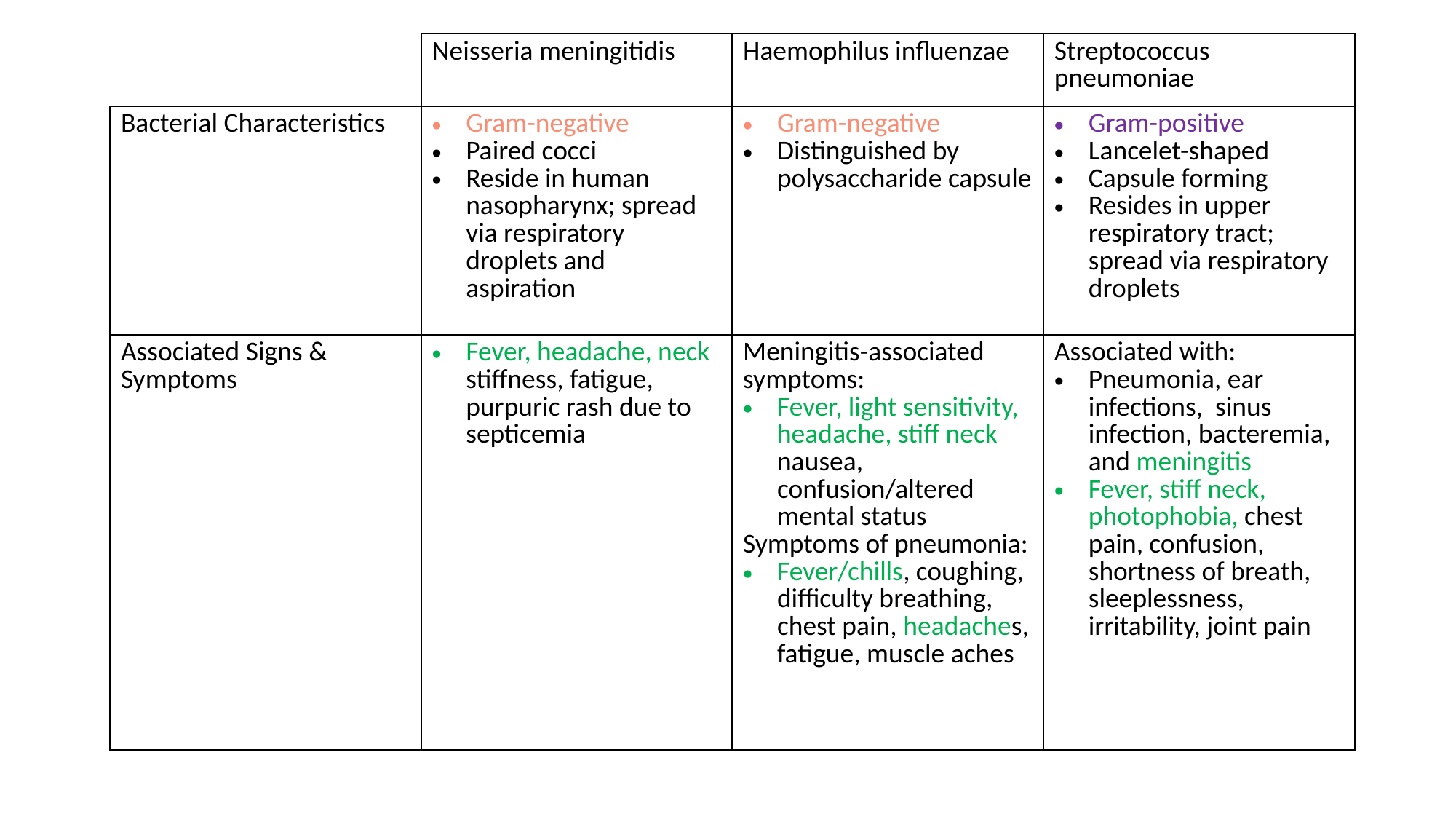

|  | Neisseria meningitidis | Haemophilus influenzae | Streptococcus pneumoniae |
| --- | --- | --- | --- |
| Bacterial Characteristics | Gram-negative Paired cocci Reside in human nasopharynx; spread via respiratory droplets and aspiration | Gram-negative Distinguished by polysaccharide capsule | Gram-positive Lancelet-shaped Capsule forming Resides in upper respiratory tract; spread via respiratory droplets |
| Associated Signs & Symptoms | Fever, headache, neck stiffness, fatigue, purpuric rash due to septicemia | Meningitis-associated symptoms: Fever, light sensitivity, headache, stiff neck nausea, confusion/altered mental status Symptoms of pneumonia: Fever/chills, coughing, difficulty breathing, chest pain, headaches, fatigue, muscle aches | Associated with: Pneumonia, ear infections, sinus infection, bacteremia, and meningitis Fever, stiff neck, photophobia, chest pain, confusion, shortness of breath, sleeplessness, irritability, joint pain |